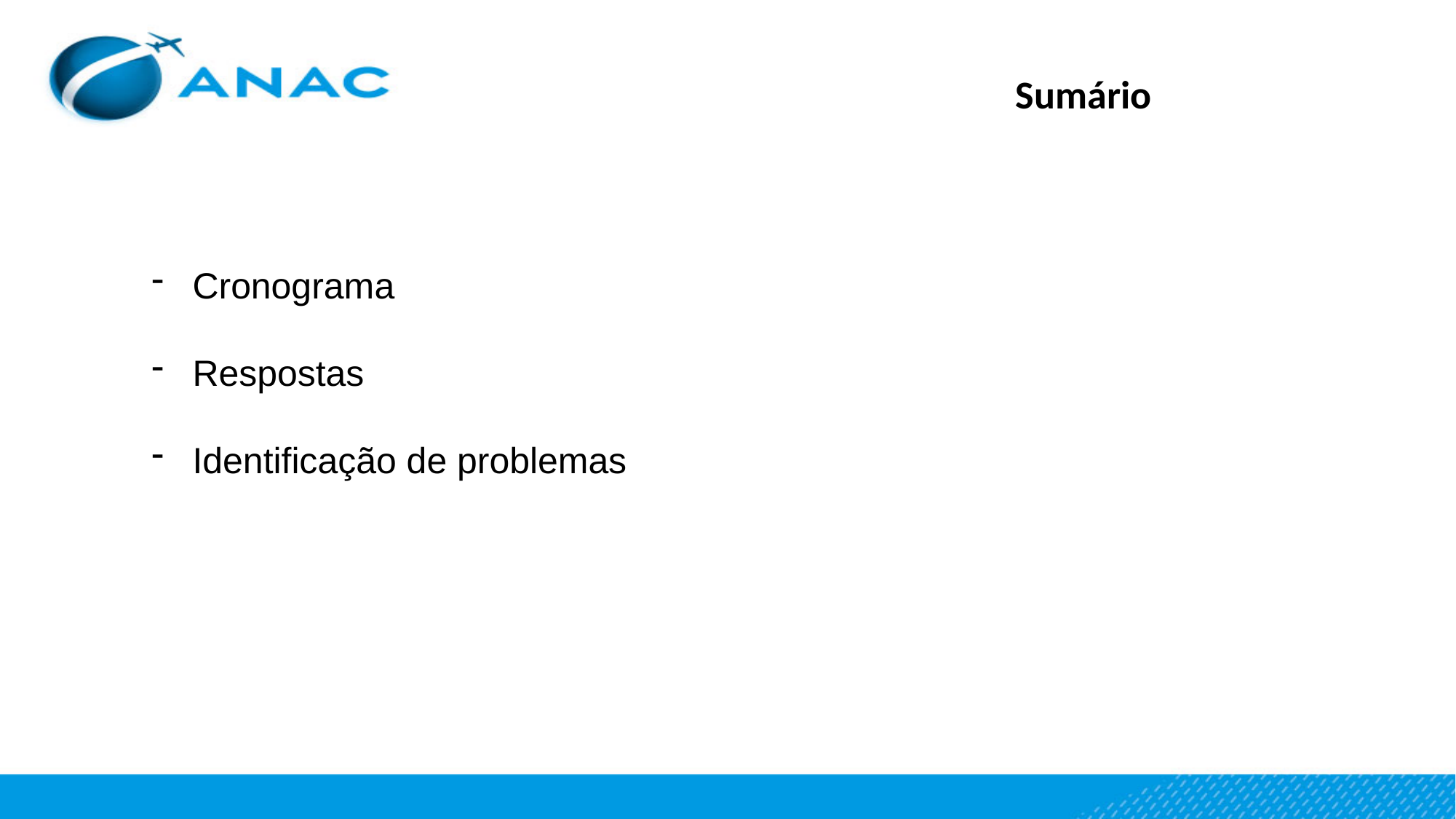

# Sumário
Cronograma

Respostas

Identificação de problemas